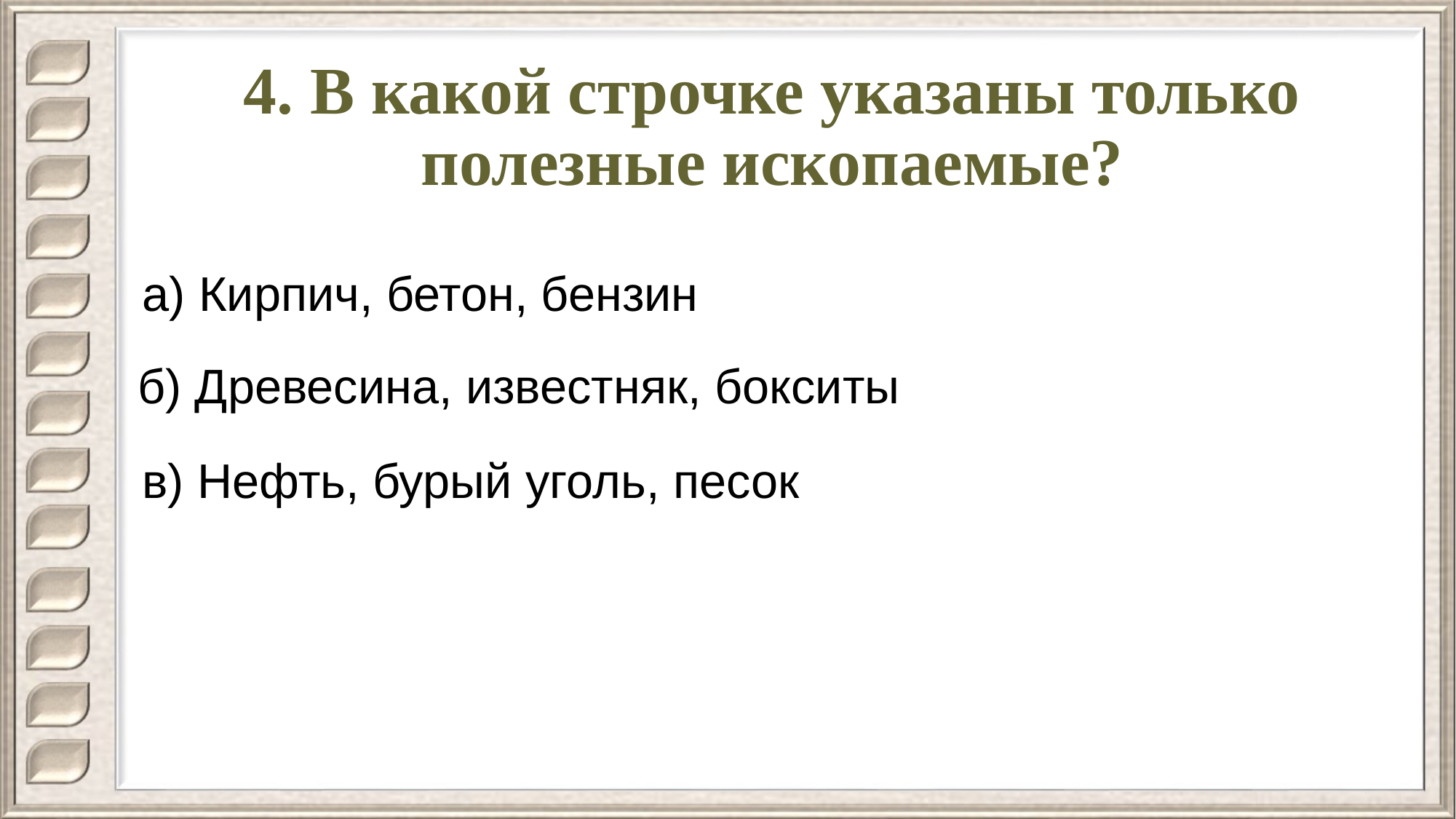

# 4. В какой строчке указаны только полезные ископаемые?
а) Кирпич, бетон, бензин
б) Древесина, известняк, бокситы
в) Нефть, бурый уголь, песок